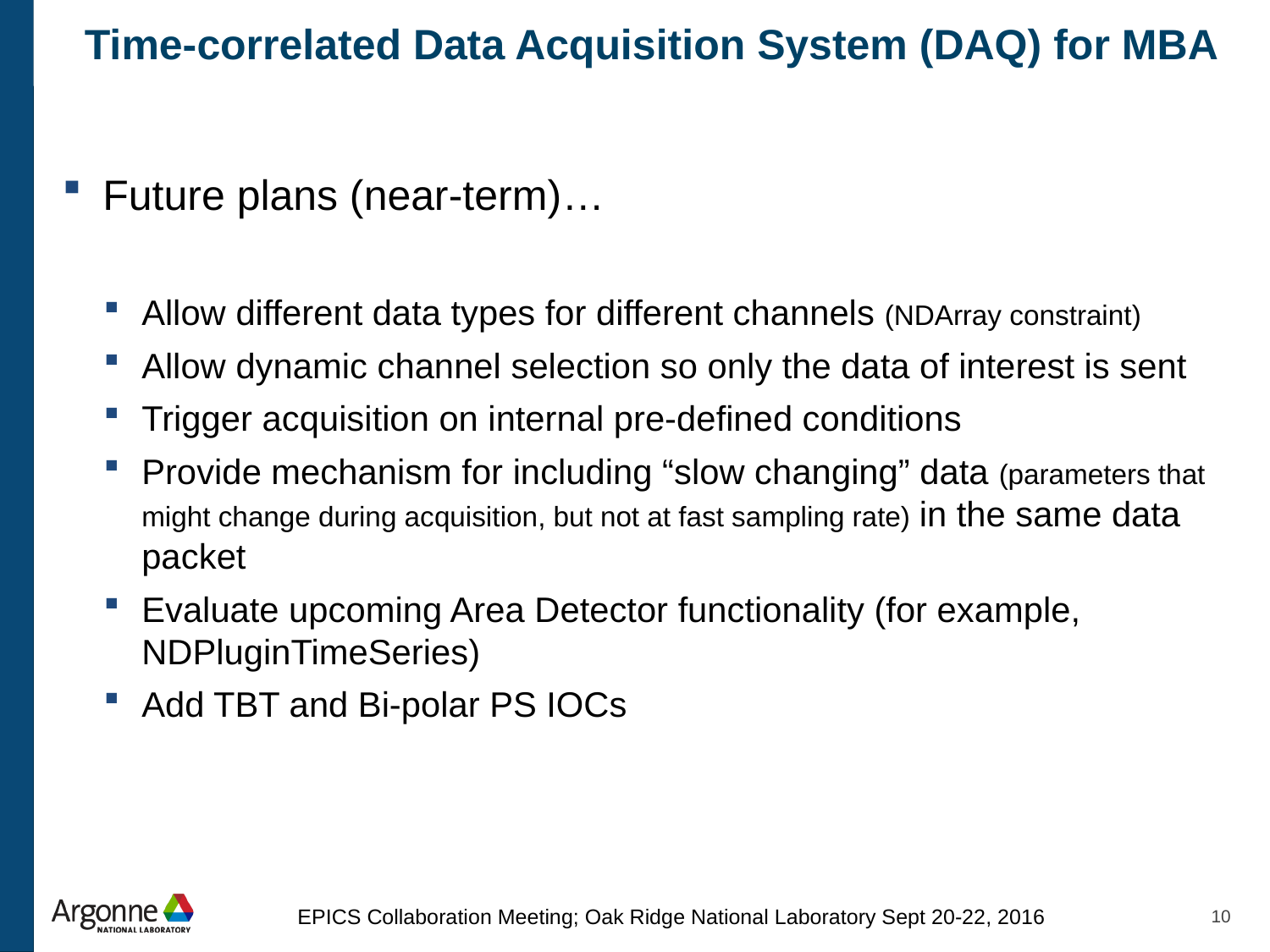

Time-correlated Data Acquisition System (DAQ) for MBA
Future plans (near-term)…

Allow different data types for different channels (NDArray constraint)
Allow dynamic channel selection so only the data of interest is sent
Trigger acquisition on internal pre-defined conditions
Provide mechanism for including “slow changing” data (parameters that might change during acquisition, but not at fast sampling rate) in the same data packet
Evaluate upcoming Area Detector functionality (for example, NDPluginTimeSeries)
Add TBT and Bi-polar PS IOCs
10
EPICS Collaboration Meeting; Oak Ridge National Laboratory Sept 20-22, 2016